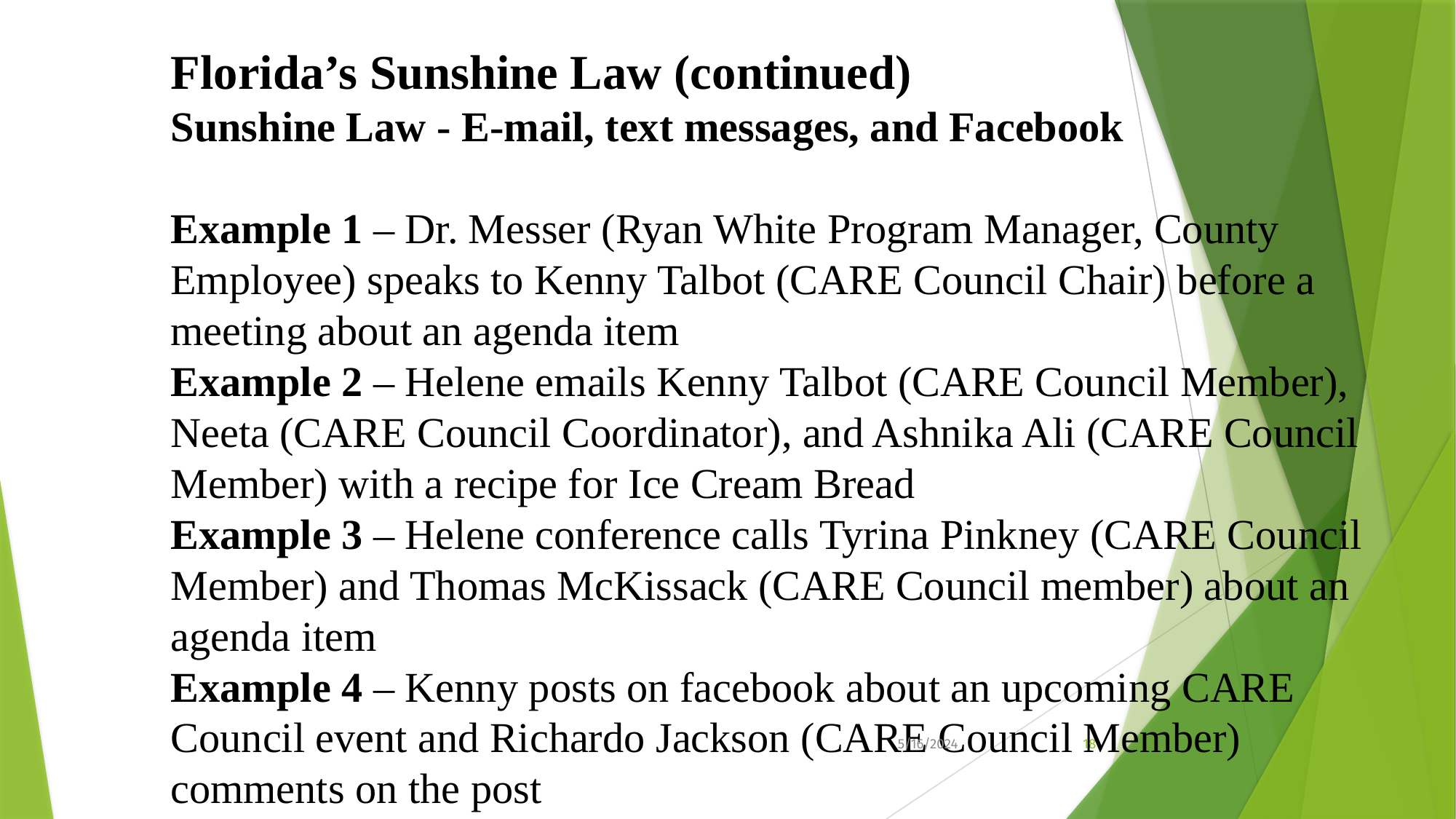

Florida’s Sunshine Law (continued)
Sunshine Law - E-mail, text messages, and Facebook

Example 1 – Dr. Messer (Ryan White Program Manager, County Employee) speaks to Kenny Talbot (CARE Council Chair) before a meeting about an agenda item
Example 2 – Helene emails Kenny Talbot (CARE Council Member), Neeta (CARE Council Coordinator), and Ashnika Ali (CARE Council Member) with a recipe for Ice Cream Bread
Example 3 – Helene conference calls Tyrina Pinkney (CARE Council Member) and Thomas McKissack (CARE Council member) about an agenda item
Example 4 – Kenny posts on facebook about an upcoming CARE Council event and Richardo Jackson (CARE Council Member) comments on the post

5/16/2024
18